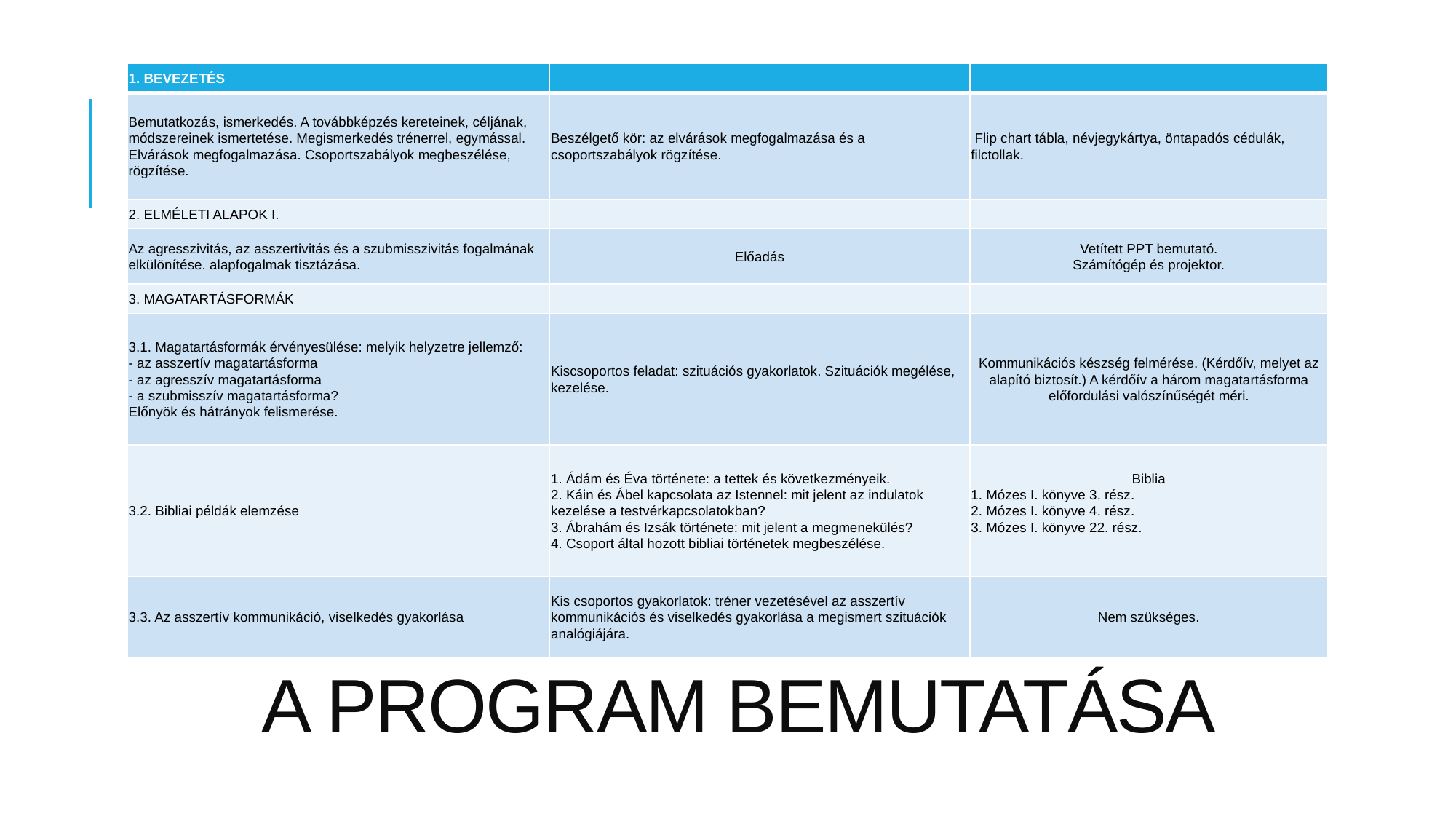

| 1. BEVEZETÉS |  |  |
| --- | --- | --- |
| Bemutatkozás, ismerkedés. A továbbképzés kereteinek, céljának, módszereinek ismertetése. Megismerkedés trénerrel, egymással. Elvárások megfogalmazása. Csoportszabályok megbeszélése, rögzítése. | Beszélgető kör: az elvárások megfogalmazása és a csoportszabályok rögzítése. | Flip chart tábla, névjegykártya, öntapadós cédulák, filctollak. |
| 2. ELMÉLETI ALAPOK I. |  |  |
| Az agresszivitás, az asszertivitás és a szubmisszivitás fogalmának elkülönítése. alapfogalmak tisztázása. | Előadás | Vetített PPT bemutató. Számítógép és projektor. |
| 3. MAGATARTÁSFORMÁK |  |  |
| 3.1. Magatartásformák érvényesülése: melyik helyzetre jellemző: - az asszertív magatartásforma - az agresszív magatartásforma - a szubmisszív magatartásforma? Előnyök és hátrányok felismerése. | Kiscsoportos feladat: szituációs gyakorlatok. Szituációk megélése, kezelése. | Kommunikációs készség felmérése. (Kérdőív, melyet az alapító biztosít.) A kérdőív a három magatartásforma előfordulási valószínűségét méri. |
| 3.2. Bibliai példák elemzése | 1. Ádám és Éva története: a tettek és következményeik. 2. Káin és Ábel kapcsolata az Istennel: mit jelent az indulatok kezelése a testvérkapcsolatokban? 3. Ábrahám és Izsák története: mit jelent a megmenekülés? 4. Csoport által hozott bibliai történetek megbeszélése. | Biblia 1. Mózes I. könyve 3. rész. 2. Mózes I. könyve 4. rész. 3. Mózes I. könyve 22. rész. |
| 3.3. Az asszertív kommunikáció, viselkedés gyakorlása | Kis csoportos gyakorlatok: tréner vezetésével az asszertív kommunikációs és viselkedés gyakorlása a megismert szituációk analógiájára. | Nem szükséges. |
# A program bemutatása